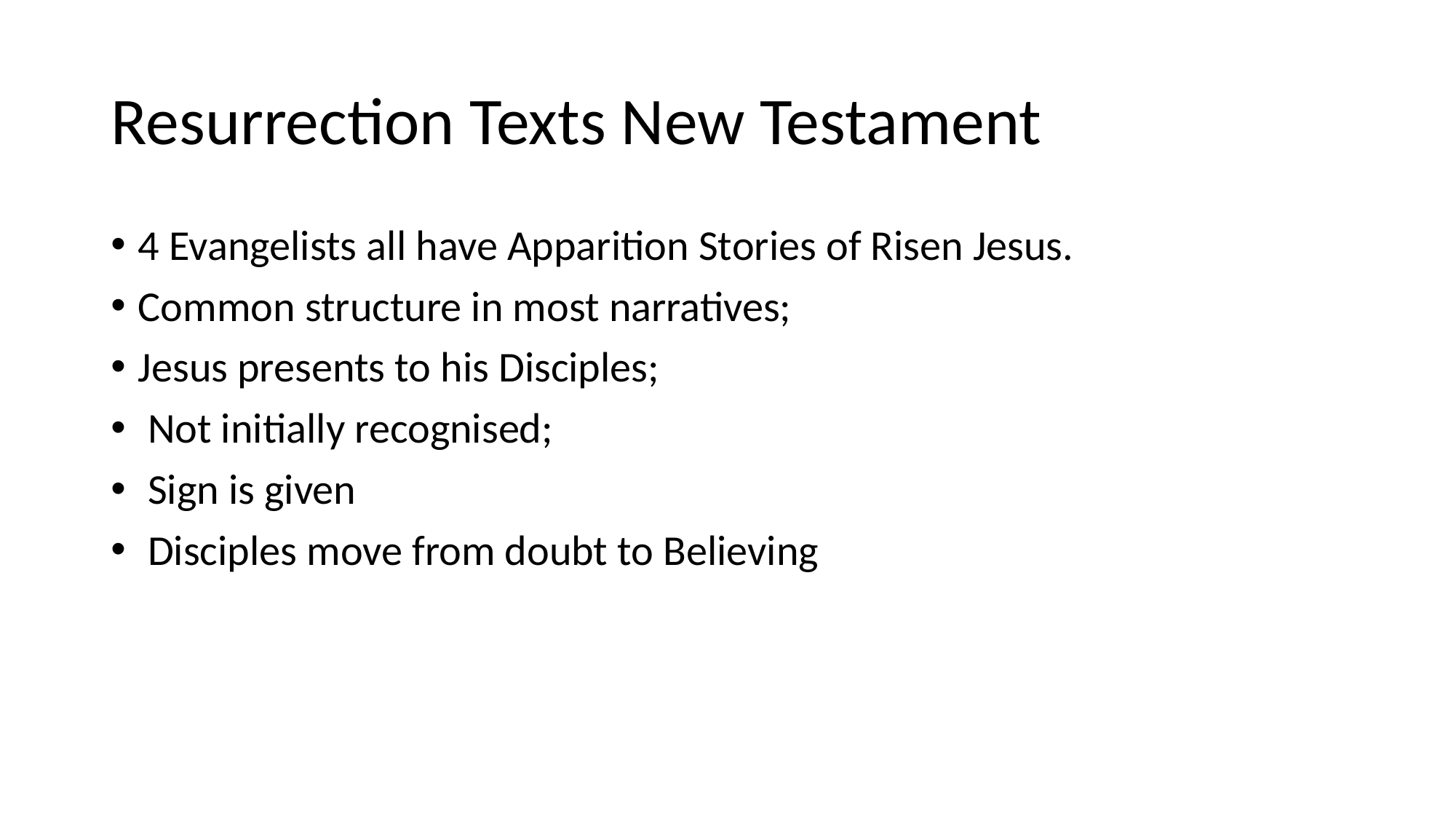

# Resurrection Texts New Testament
4 Evangelists all have Apparition Stories of Risen Jesus.
Common structure in most narratives;
Jesus presents to his Disciples;
 Not initially recognised;
 Sign is given
 Disciples move from doubt to Believing